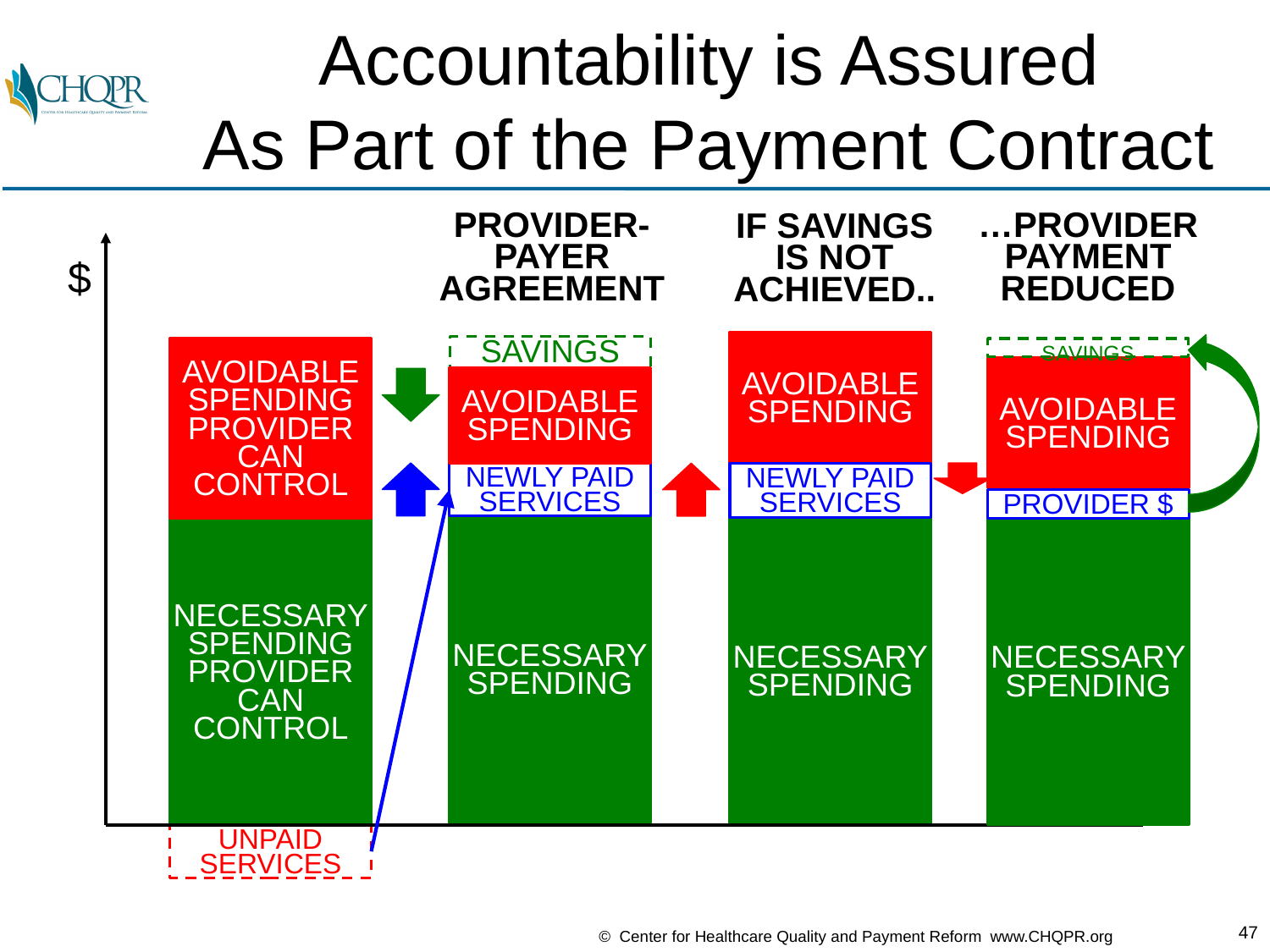

# Accountability is Assured As Part of the Payment Contract
PROVIDER-
PAYER
AGREEMENT
…PROVIDER
PAYMENT
REDUCED
IF SAVINGS
IS NOT
ACHIEVED..
$
AVOIDABLE
SPENDING

SAVINGS
AVOIDABLE
SPENDING
PROVIDER
CAN
CONTROL
SAVINGS
AVOIDABLE
SPENDING
AVOIDABLE
SPENDING

NEWLY PAID
SERVICES

NEWLY PAID
SERVICES
PROVIDER $
NECESSARY
SPENDING
NECESSARY
SPENDING
NECESSARY
SPENDING
PROVIDER
CAN
CONTROL
NECESSARY
SPENDING
UNPAID
SERVICES